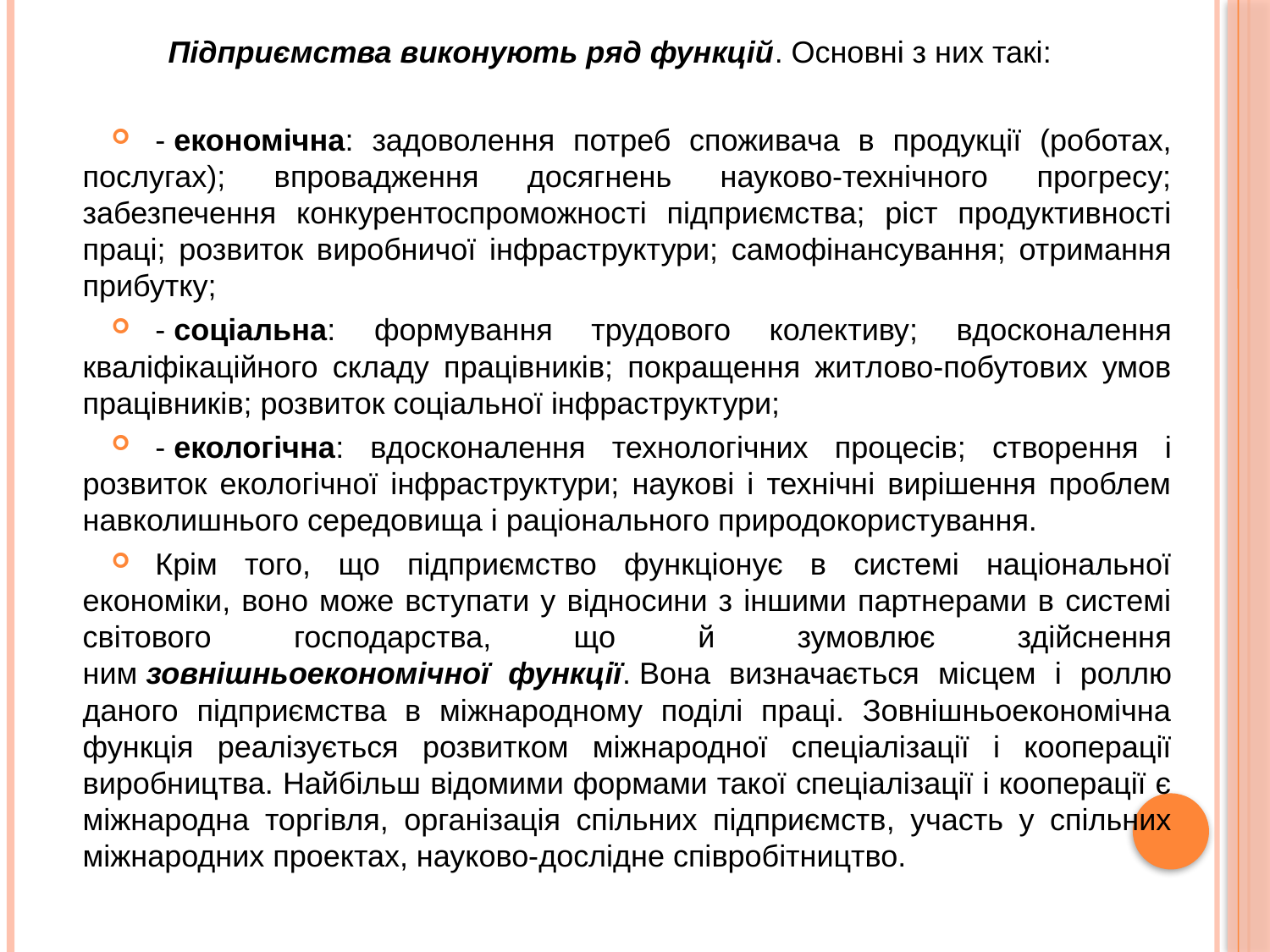

Підприємства виконують ряд функцій. Основні з них такі:

- економічна: задоволення потреб споживача в продукції (роботах, послугах); впровадження досягнень науково-технічного прогресу; забезпечення конкурентоспроможності підприємства; ріст продуктивності праці; розвиток виробничої інфраструктури; самофінансування; отримання прибутку;
- соціальна: формування трудового колективу; вдосконалення кваліфікаційного складу працівників; покращення житлово-побутових умов працівників; розвиток соціальної інфраструктури;
- екологічна: вдосконалення технологічних процесів; створення і розвиток екологічної інфраструктури; наукові і технічні вирішення проблем навколишнього середовища і раціонального природокористування.
Крім того, що підприємство функціонує в системі національної економіки, воно може вступати у відносини з іншими партнерами в системі світового господарства, що й зумовлює здійснення ним зовнішньоекономічної функції. Вона визначається місцем і роллю даного підприємства в міжнародному поділі праці. Зовнішньоекономічна функція реалізується розвитком міжнародної спеціалізації і кооперації виробництва. Найбільш відомими формами такої спеціалізації і кооперації є міжнародна торгівля, організація спільних підприємств, участь у спільних міжнародних проектах, науково-дослідне співробітництво.